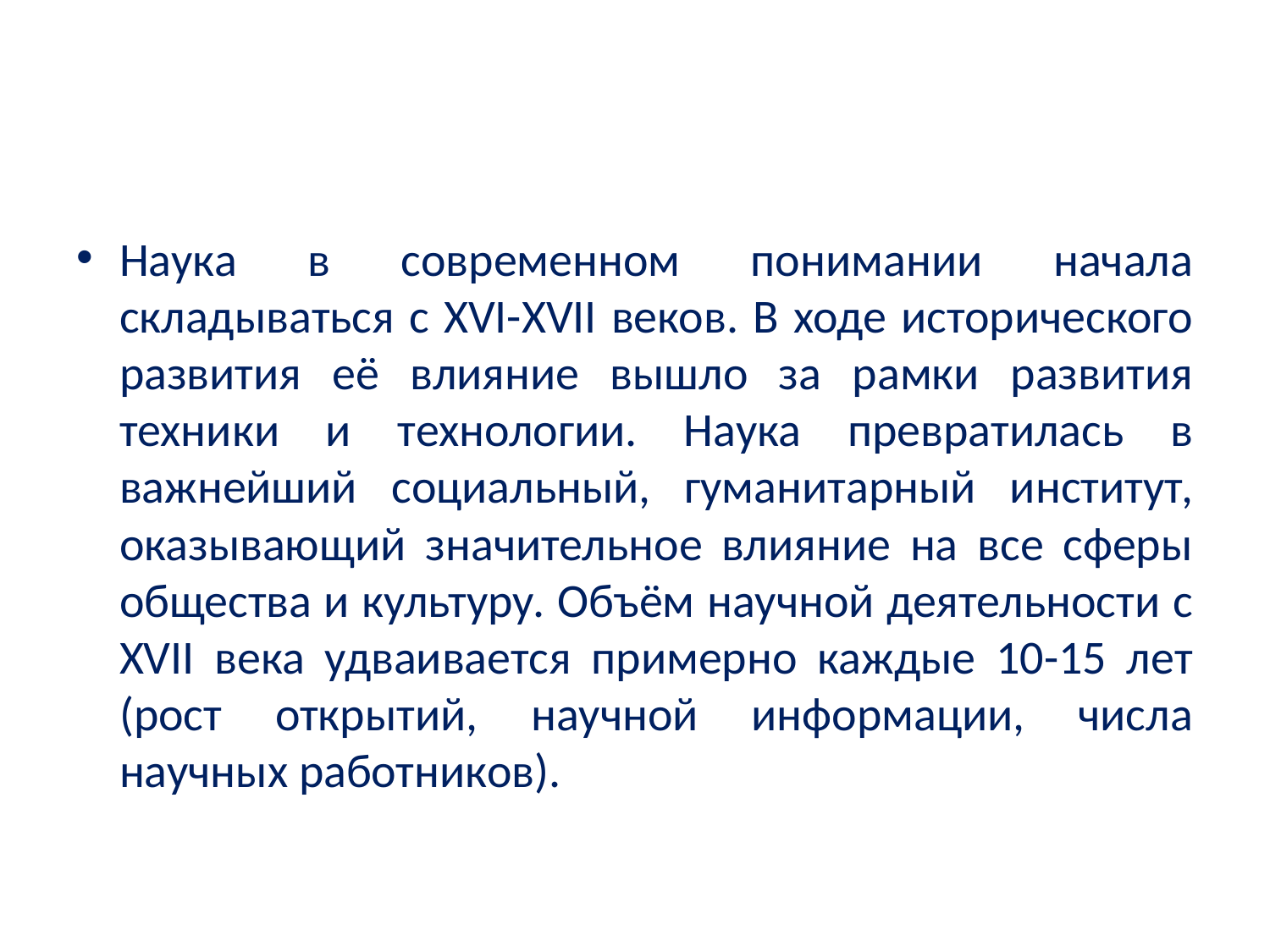

#
Наука в современном понимании начала складываться с XVI-XVII веков. В ходе исторического развития её влияние вышло за рамки развития техники и технологии. Наука превратилась в важнейший социальный, гуманитарный институт, оказывающий значительное влияние на все сферы общества и культуру. Объём научной деятельности с XVII века удваивается примерно каждые 10-15 лет (рост открытий, научной информации, числа научных работников).